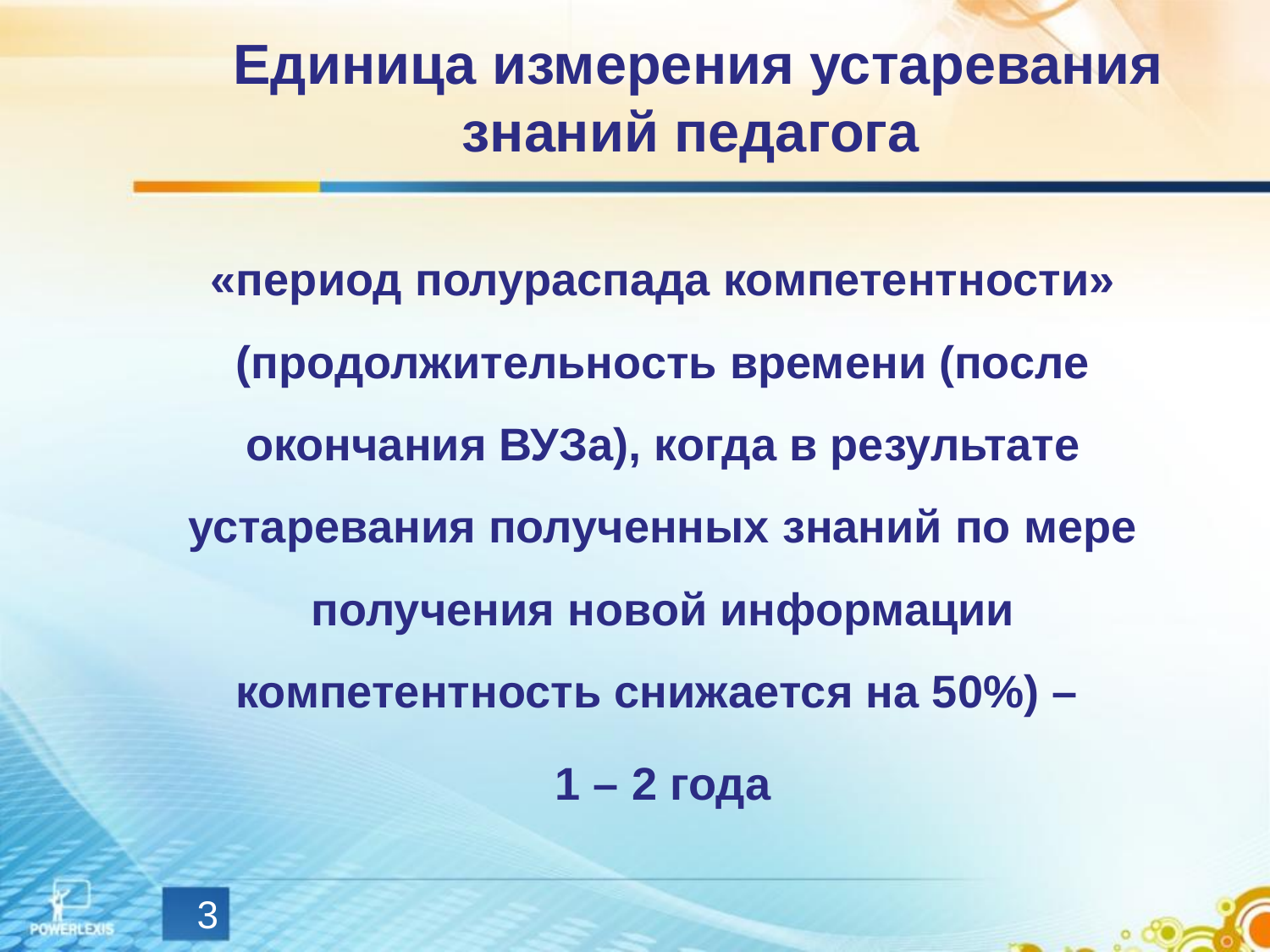

# Единица измерения устаревания знаний педагога
«период полураспада компетентности» (продолжительность времени (после окончания ВУЗа), когда в результате устаревания полученных знаний по мере получения новой информации компетентность снижается на 50%) –
1 – 2 года
3